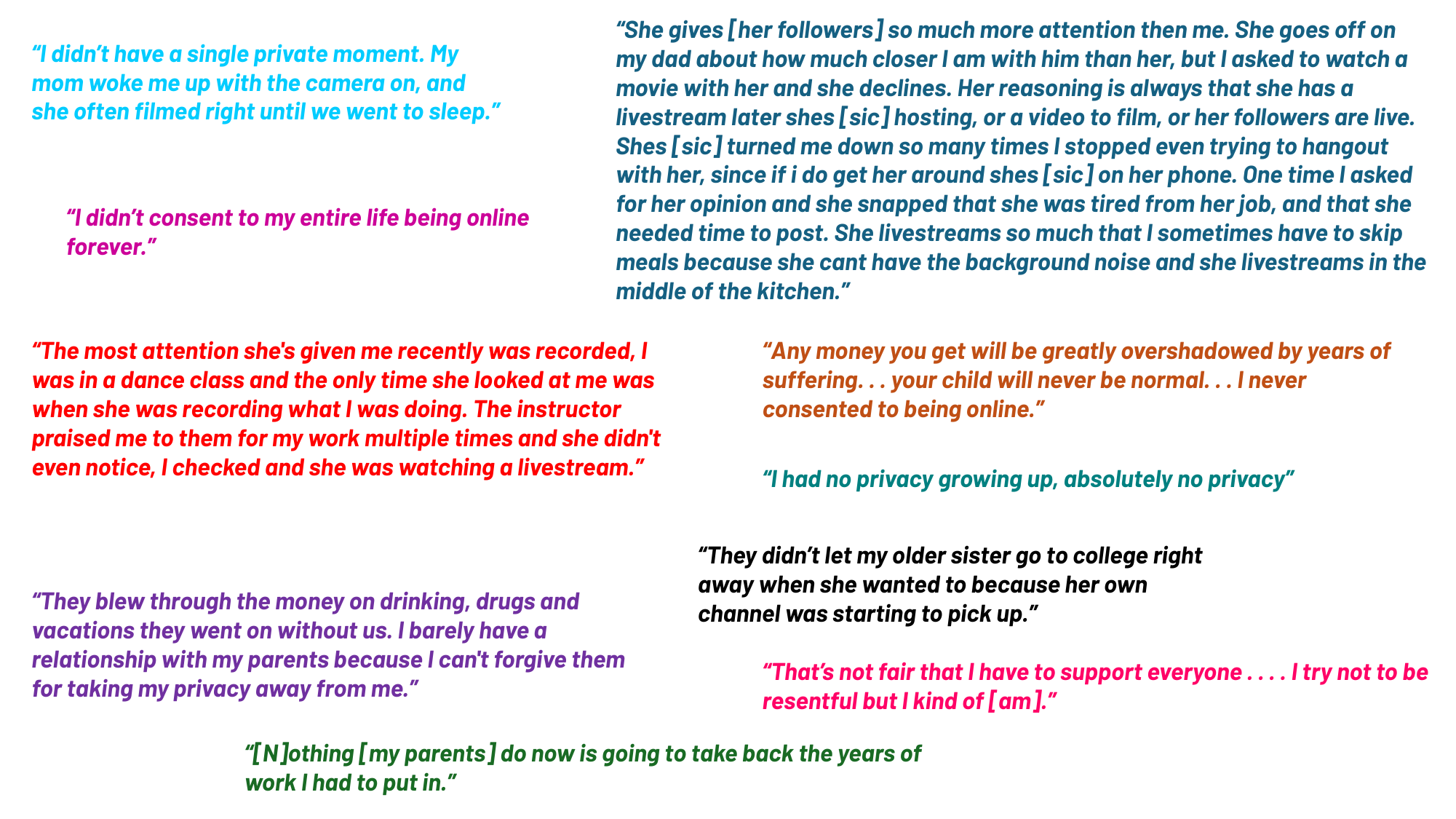

“She gives [her followers] so much more attention then me. She goes off on my dad about how much closer I am with him than her, but I asked to watch a movie with her and she declines. Her reasoning is always that she has a livestream later shes [sic] hosting, or a video to film, or her followers are live. Shes [sic] turned me down so many times I stopped even trying to hangout with her, since if i do get her around shes [sic] on her phone. One time I asked for her opinion and she snapped that she was tired from her job, and that she needed time to post. She livestreams so much that I sometimes have to skip meals because she cant have the background noise and she livestreams in the middle of the kitchen.”
“I didn’t have a single private moment. My mom woke me up with the camera on, and she often filmed right until we went to sleep.”
“I didn’t consent to my entire life being online forever.”
“The most attention she's given me recently was recorded, I was in a dance class and the only time she looked at me was when she was recording what I was doing. The instructor praised me to them for my work multiple times and she didn't even notice, I checked and she was watching a livestream.”
“Any money you get will be greatly overshadowed by years of suffering. . . your child will never be normal. . . I never consented to being online.”
“I had no privacy growing up, absolutely no privacy”
“They didn’t let my older sister go to college right away when she wanted to because her own channel was starting to pick up.”
“They blew through the money on drinking, drugs and vacations they went on without us. I barely have a relationship with my parents because I can't forgive them for taking my privacy away from me.”
“That’s not fair that I have to support everyone . . . . I try not to be resentful but I kind of [am].”
“[N]othing [my parents] do now is going to take back the years of work I had to put in.”